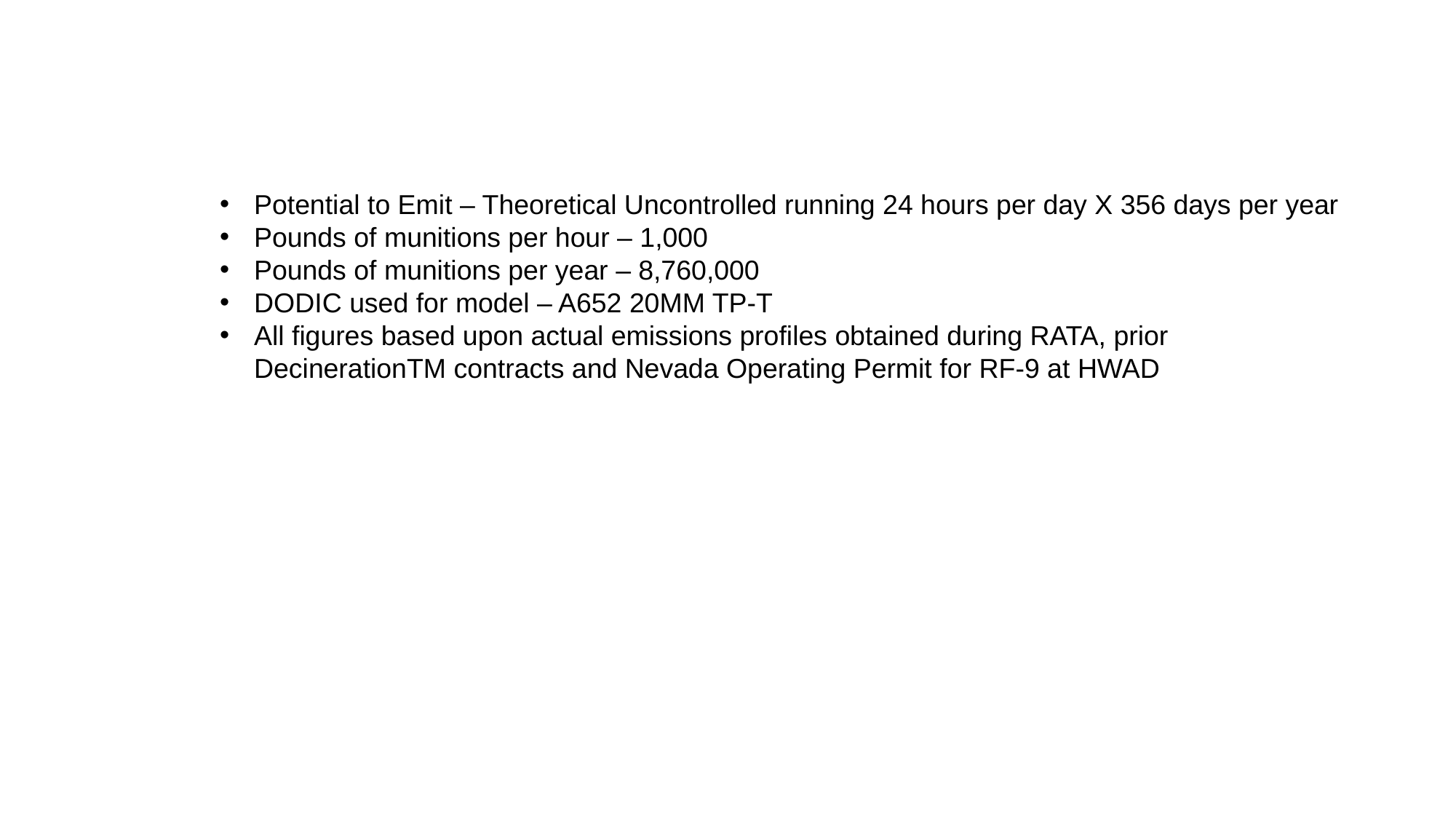

Potential to Emit – Theoretical Uncontrolled running 24 hours per day X 356 days per year
Pounds of munitions per hour – 1,000
Pounds of munitions per year – 8,760,000
DODIC used for model – A652 20MM TP-T
All figures based upon actual emissions profiles obtained during RATA, prior DecinerationTM contracts and Nevada Operating Permit for RF-9 at HWAD